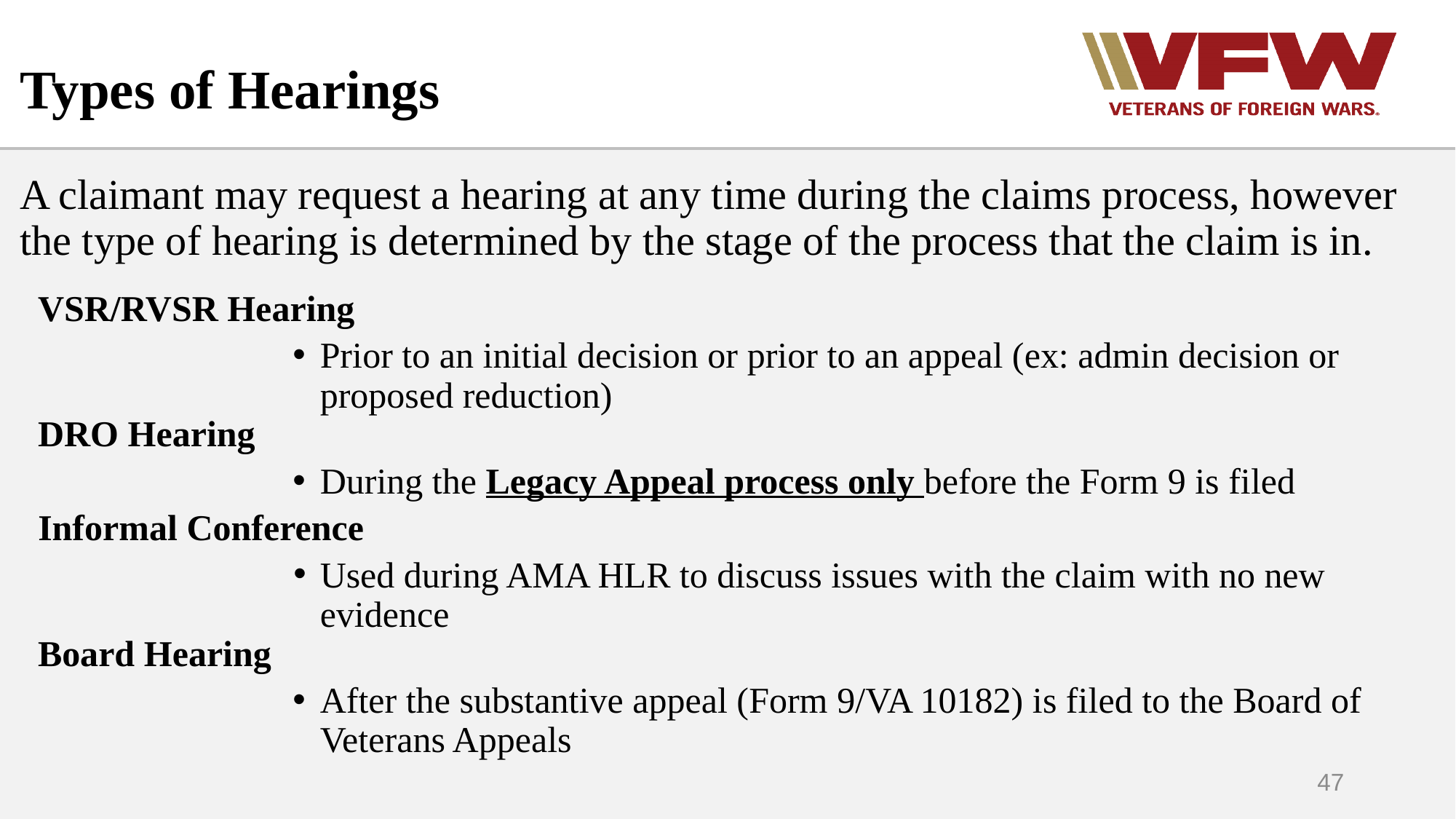

# Types of Hearings
A claimant may request a hearing at any time during the claims process, however the type of hearing is determined by the stage of the process that the claim is in.

VSR/RVSR Hearing
Prior to an initial decision or prior to an appeal (ex: admin decision or proposed reduction)
DRO Hearing
During the Legacy Appeal process only before the Form 9 is filed
  Informal Conference
Used during AMA HLR to discuss issues with the claim with no new evidence
Board Hearing
After the substantive appeal (Form 9/VA 10182) is filed to the Board of Veterans Appeals

47